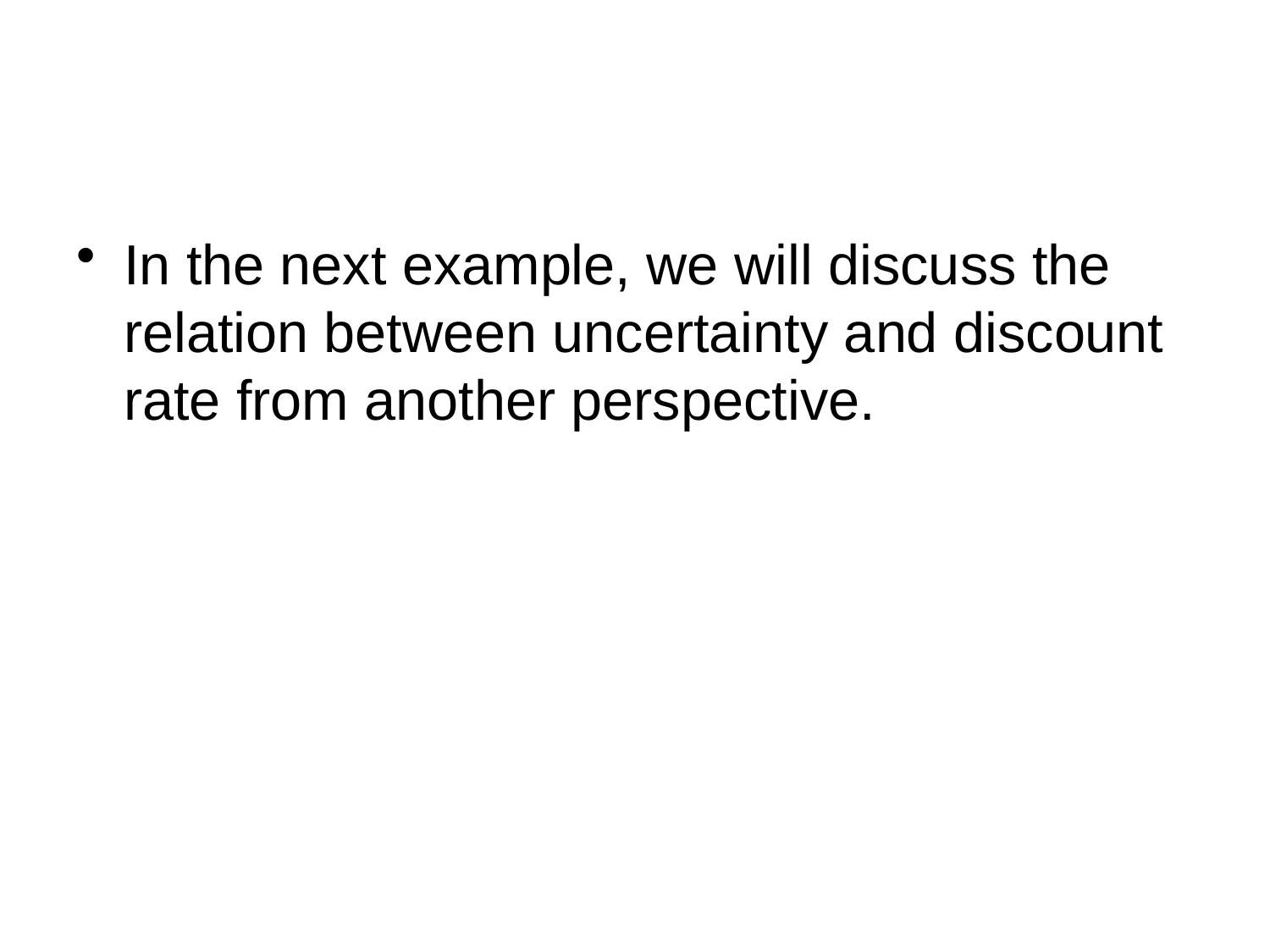

#
In the next example, we will discuss the relation between uncertainty and discount rate from another perspective.